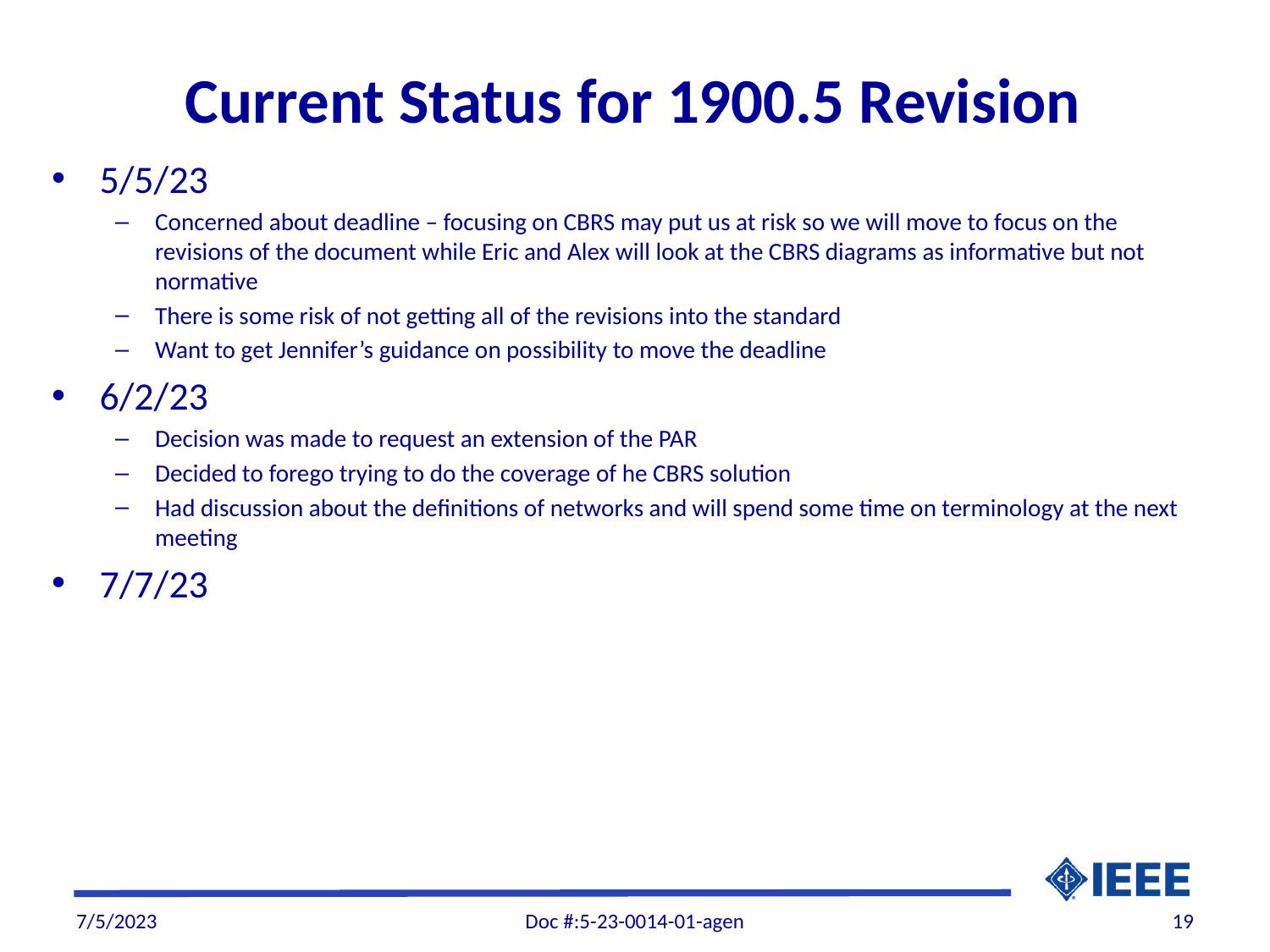

# Current Status for 1900.5 Revision
5/5/23
Concerned about deadline – focusing on CBRS may put us at risk so we will move to focus on the revisions of the document while Eric and Alex will look at the CBRS diagrams as informative but not normative
There is some risk of not getting all of the revisions into the standard
Want to get Jennifer’s guidance on possibility to move the deadline
6/2/23
Decision was made to request an extension of the PAR
Decided to forego trying to do the coverage of he CBRS solution
Had discussion about the definitions of networks and will spend some time on terminology at the next meeting
7/7/23
7/5/2023
Doc #:5-23-0014-01-agen
19